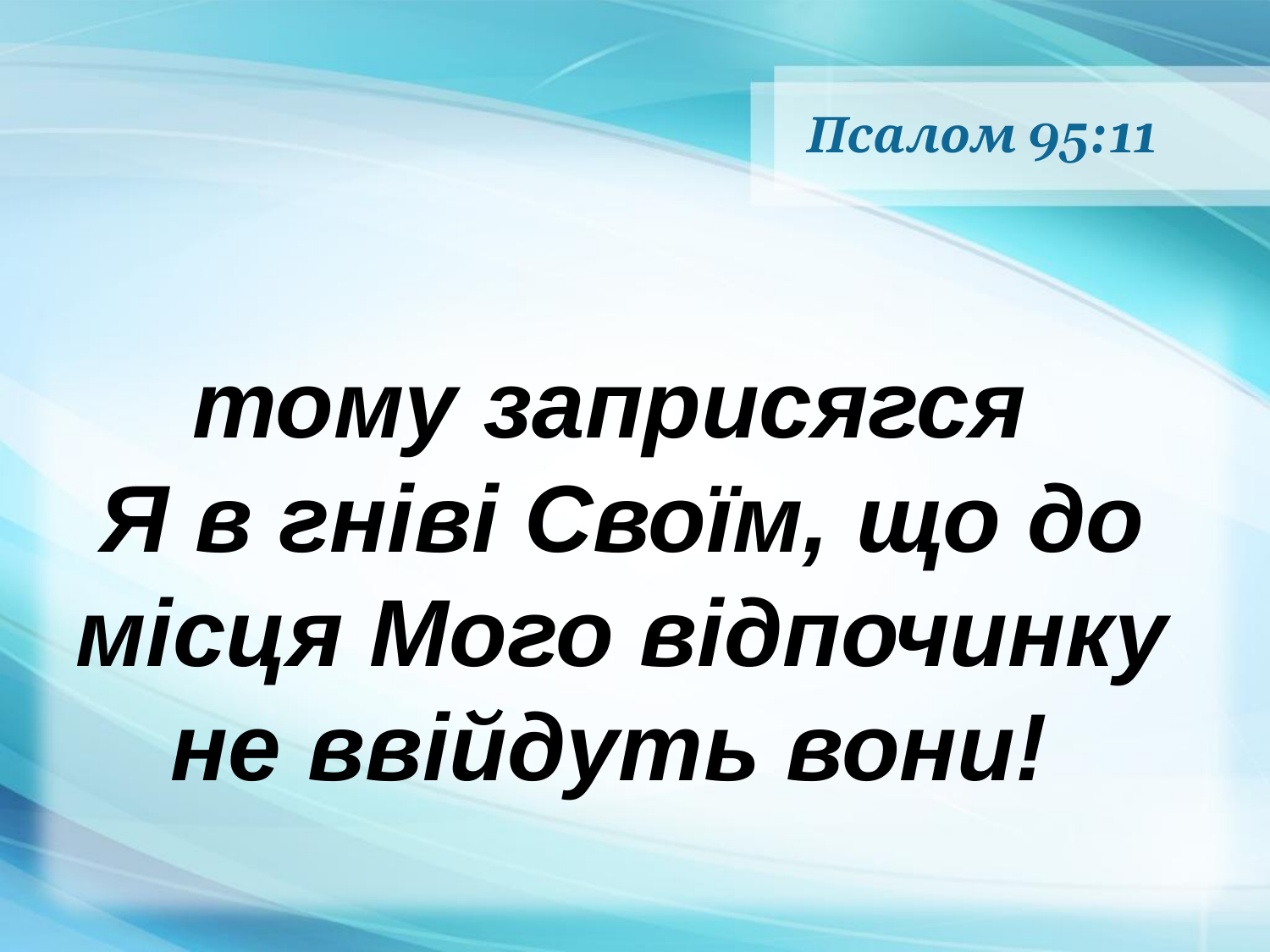

# Псалом 95:11

тому заприсягся
Я в гніві Своїм, що до місця Мого відпочинку не ввійдуть вони!